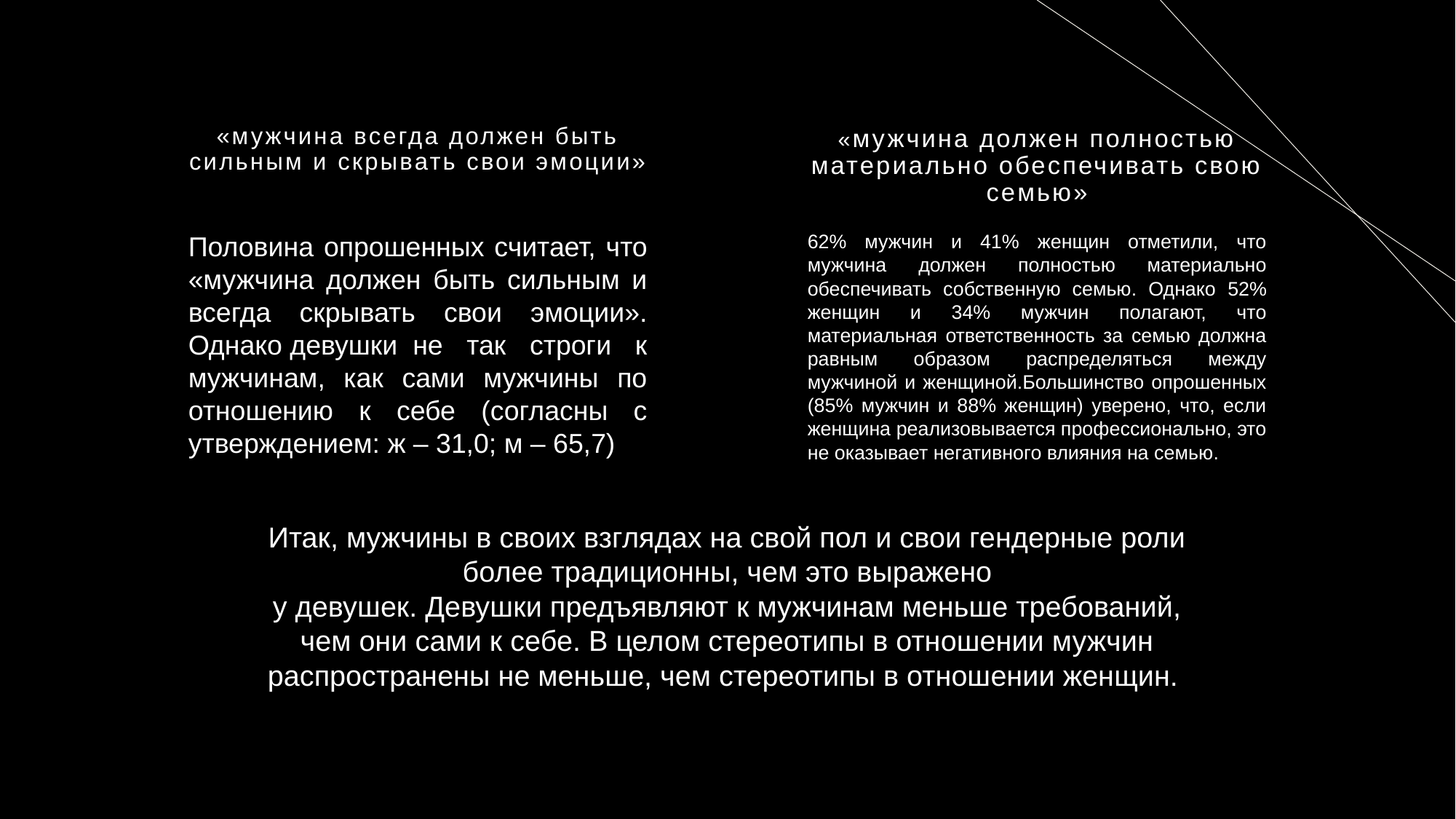

«мужчина всегда должен быть сильным и скрывать свои эмоции»
«мужчина должен полностью материально обеспечивать свою семью»
62% мужчин и 41% женщин отметили, что мужчина должен полностью материально обеспечивать собственную семью. Однако 52% женщин и 34% мужчин полагают, что материальная ответственность за семью должна равным образом распределяться между мужчиной и женщиной.Большинство опрошенных (85% мужчин и 88% женщин) уверено, что, если женщина реализовывается профессионально, это не оказывает негативного влияния на семью.

Половина опрошенных считает, что «мужчина должен быть сильным и всегда скрывать свои эмоции». Однако девушки  не так строги к мужчинам, как сами мужчины по отношению к себе (согласны с утверждением: ж – 31,0; м – 65,7)
Итак, мужчины в своих взглядах на свой пол и свои гендерные роли более традиционны, чем это выражено у девушек. Девушки предъявляют к мужчинам меньше требований, чем они сами к себе. В целом стереотипы в отношении мужчин распространены не меньше, чем стереотипы в отношении женщин.